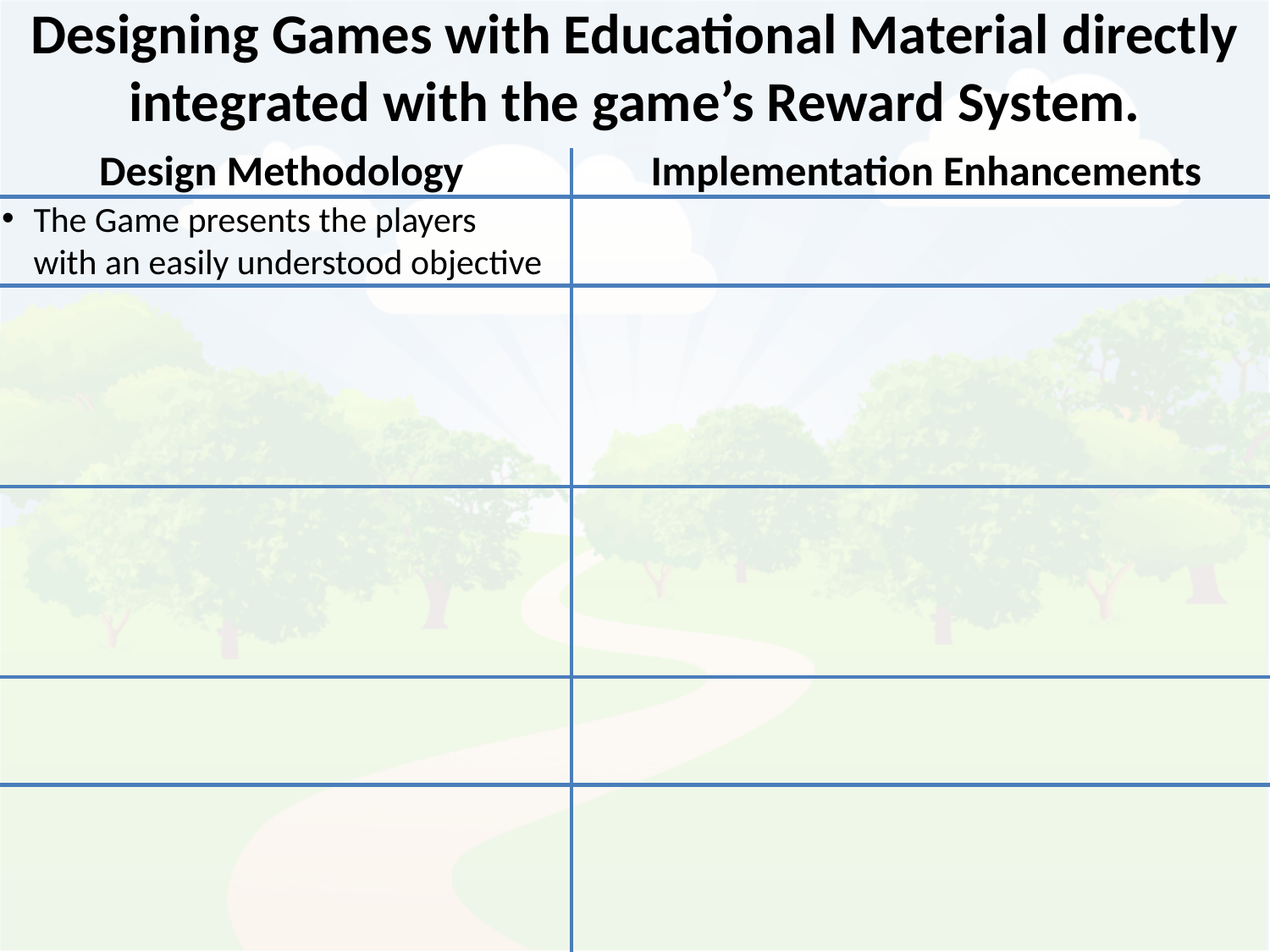

Designing Games with Educational Material directly integrated with the game’s Reward System.
Design Methodology
Implementation Enhancements
The Game presents the players with an easily understood objective